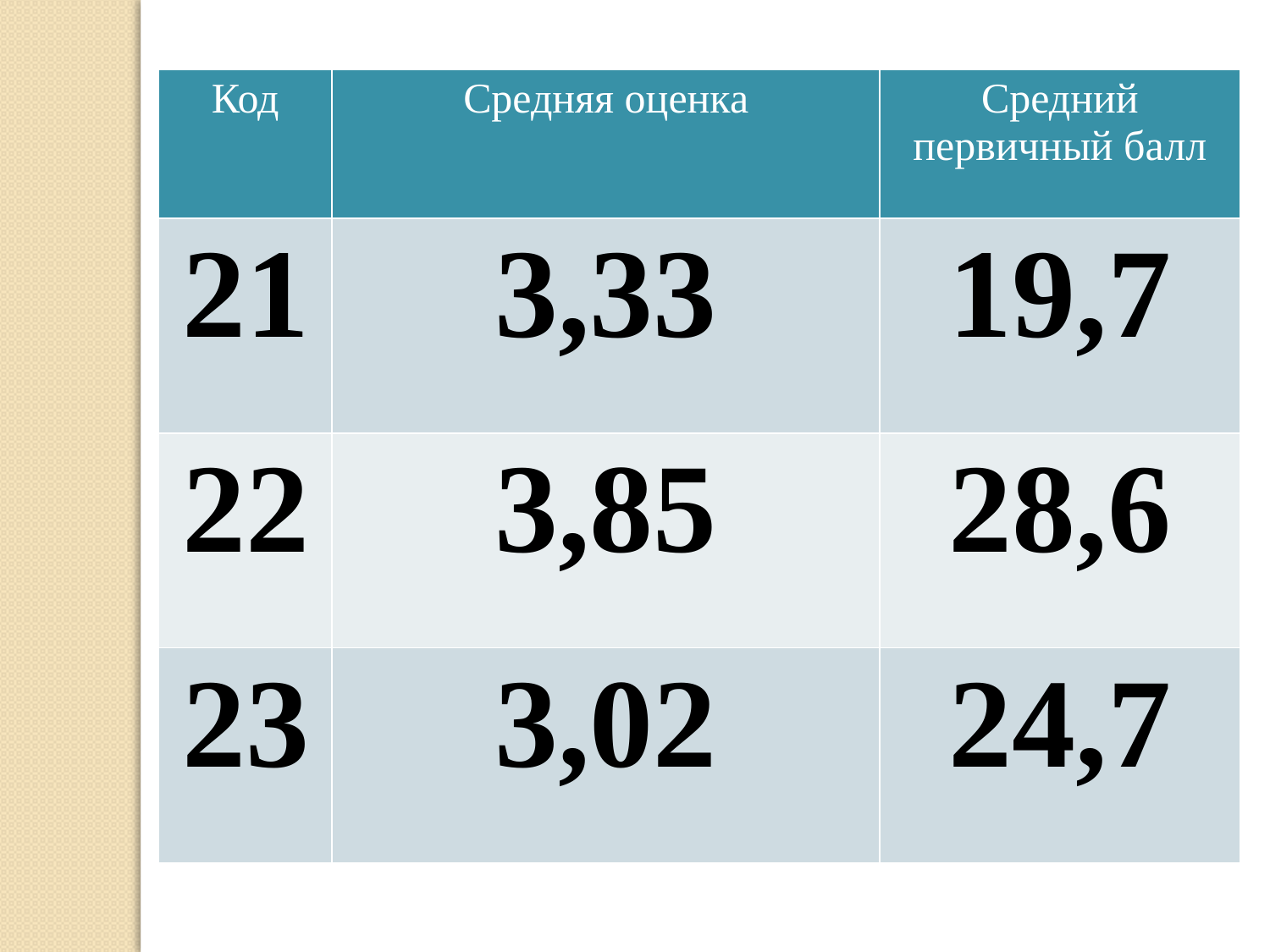

| Код | Средняя оценка | Средний первичный балл |
| --- | --- | --- |
| 21 | 3,33 | 19,7 |
| 22 | 3,85 | 28,6 |
| 23 | 3,02 | 24,7 |